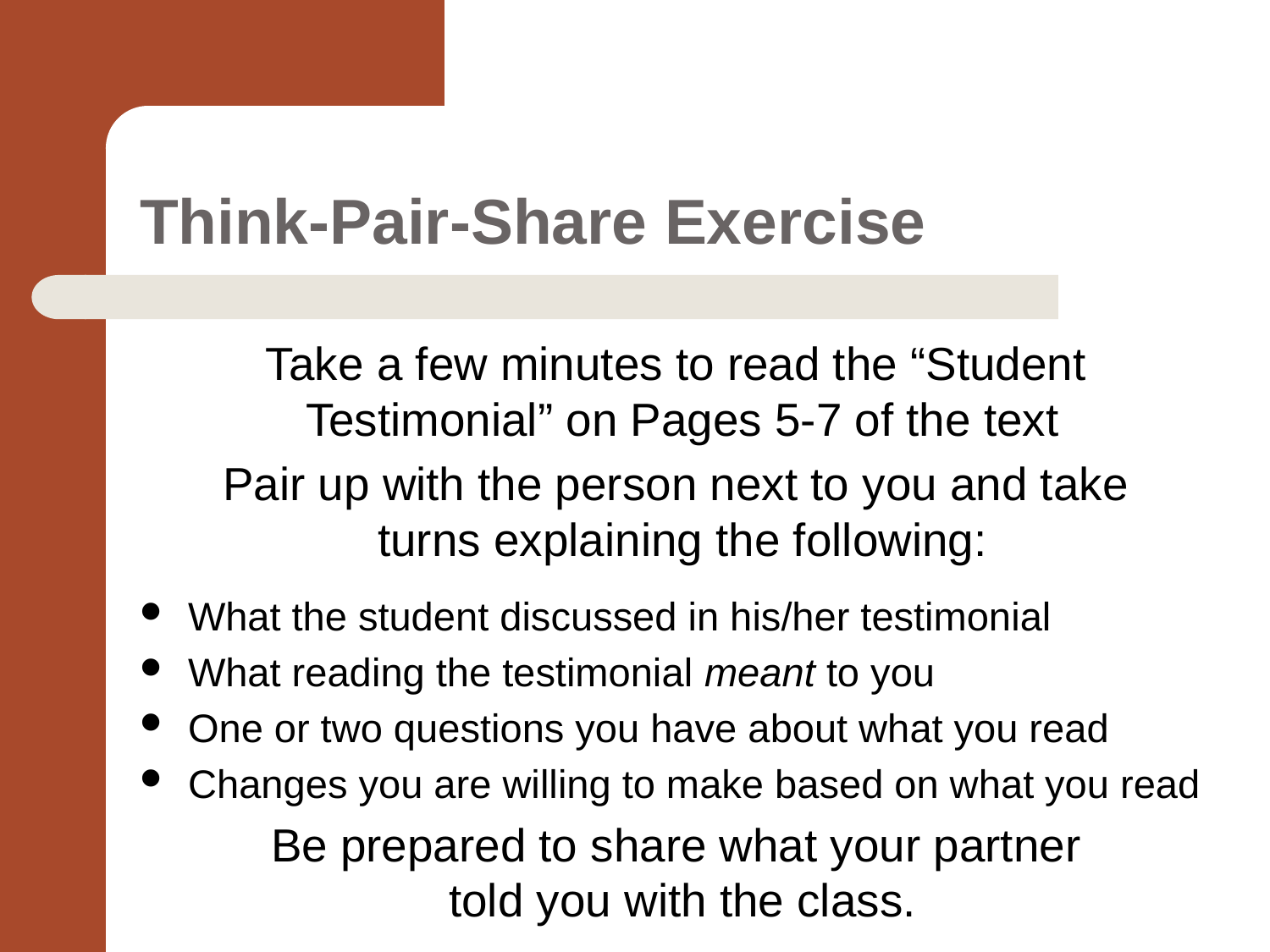

# Think-Pair-Share Exercise
Take a few minutes to read the “Student
Testimonial” on Pages 5-7 of the text
Pair up with the person next to you and take
turns explaining the following:

What the student discussed in his/her testimonial
What reading the testimonial meant to you
One or two questions you have about what you read
Changes you are willing to make based on what you read
Be prepared to share what your partner
told you with the class.